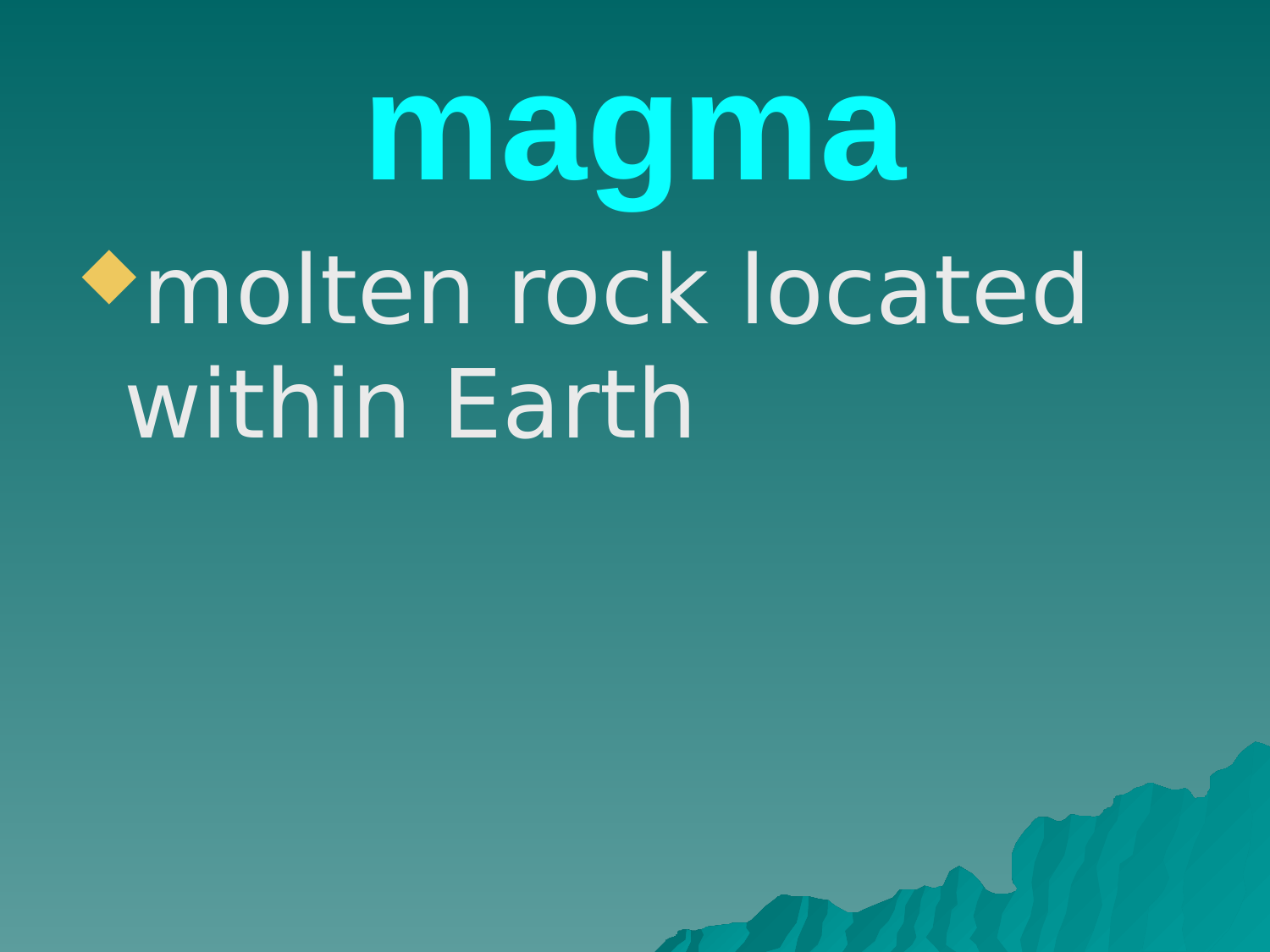

# magma
molten rock located within Earth